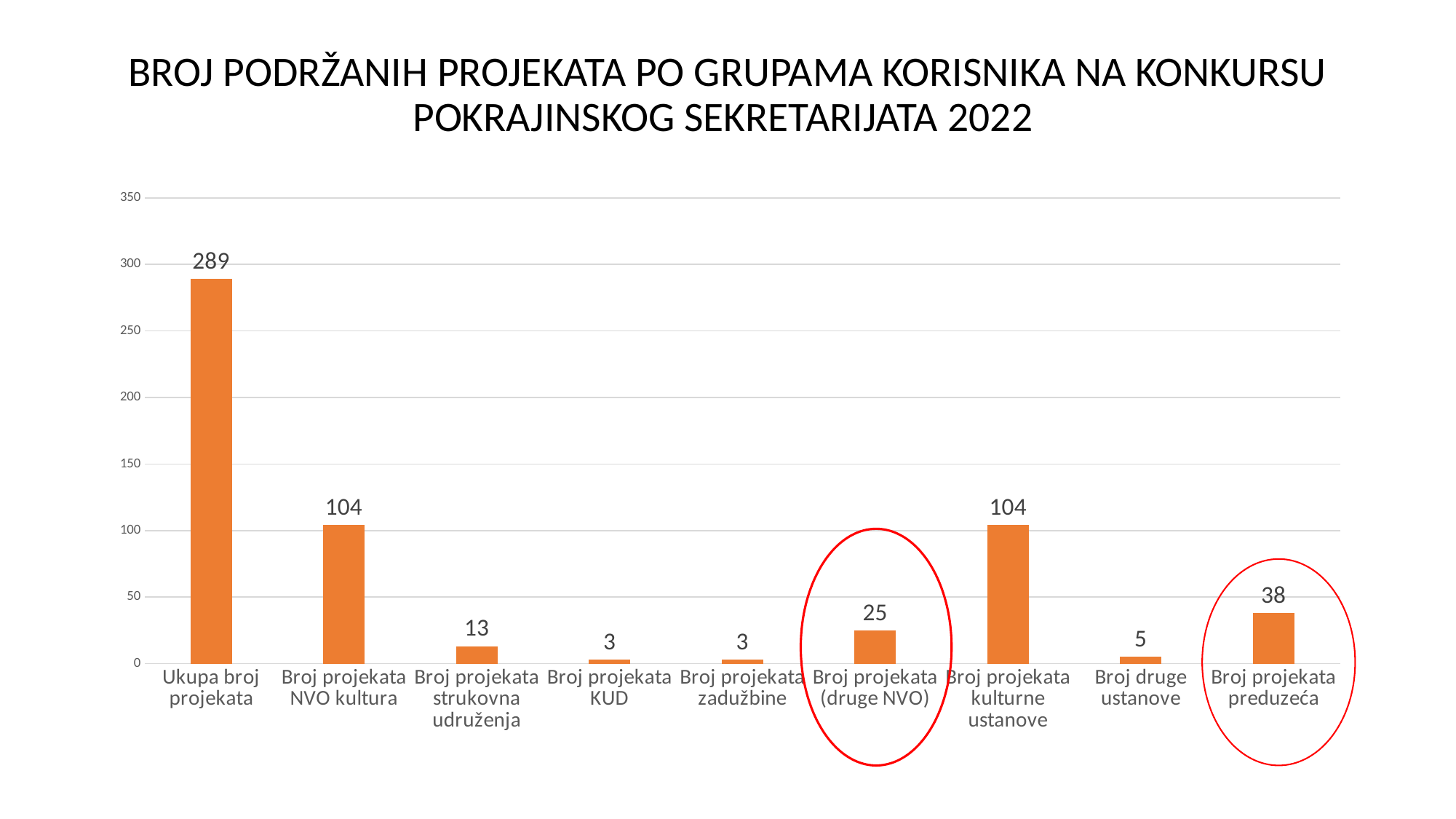

# BROJ PODRŽANIH PROJEKATA PO GRUPAMA KORISNIKA NA KONKURSU POKRAJINSKOG SEKRETARIJATA 2022

### Chart

| Category | Series 1 |
|---|---|
| Ukupa broj projekata | 289.0 |
| Broj projekata NVO kultura | 104.0 |
| Broj projekata strukovna udruženja | 13.0 |
| Broj projekata KUD | 3.0 |
| Broj projekata zadužbine | 3.0 |
| Broj projekata (druge NVO) | 25.0 |
| Broj projekata kulturne ustanove | 104.0 |
| Broj druge ustanove | 5.0 |
| Broj projekata preduzeća | 38.0 |